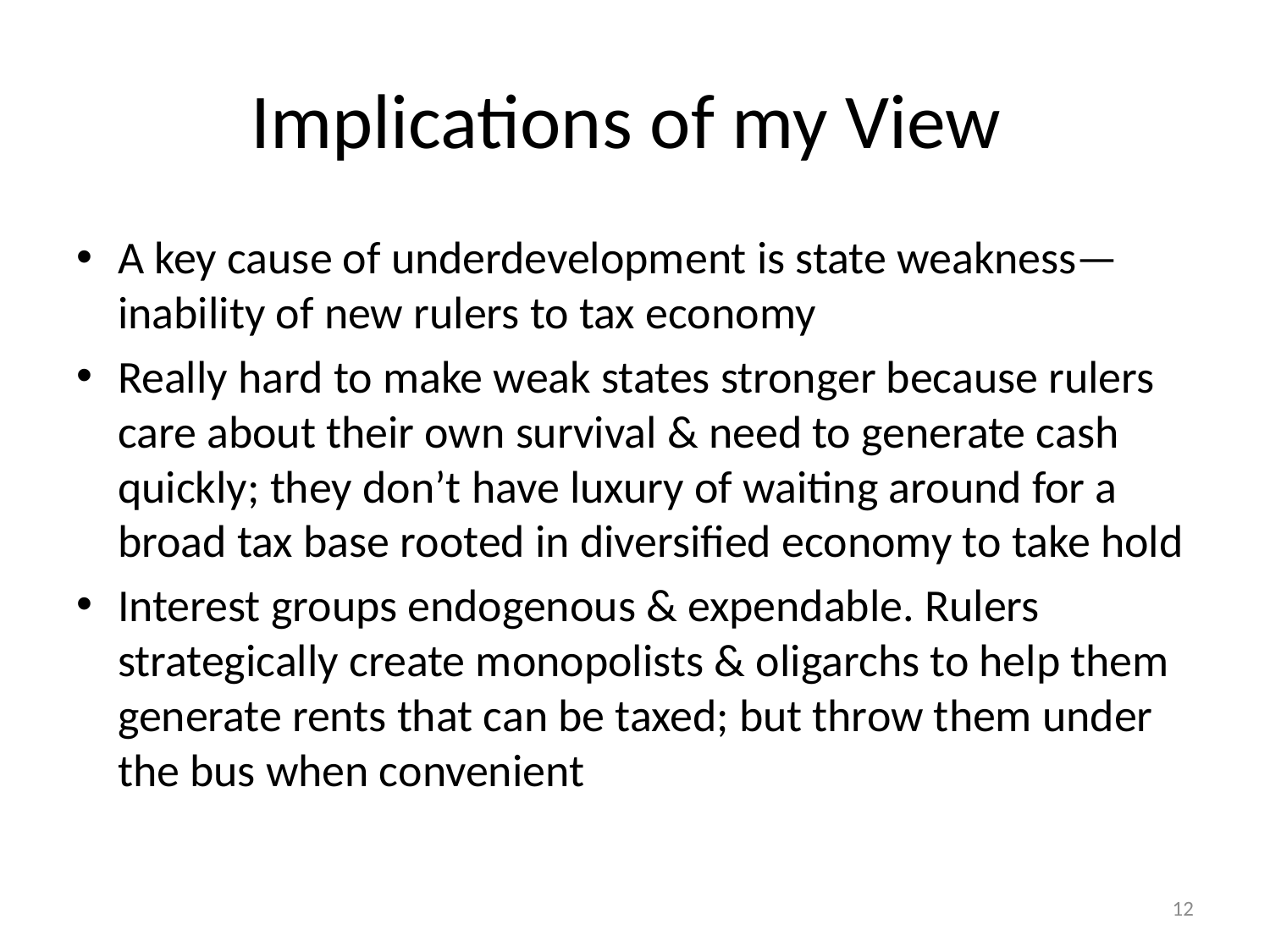

# Implications of my View
A key cause of underdevelopment is state weakness—inability of new rulers to tax economy
Really hard to make weak states stronger because rulers care about their own survival & need to generate cash quickly; they don’t have luxury of waiting around for a broad tax base rooted in diversified economy to take hold
Interest groups endogenous & expendable. Rulers strategically create monopolists & oligarchs to help them generate rents that can be taxed; but throw them under the bus when convenient
12